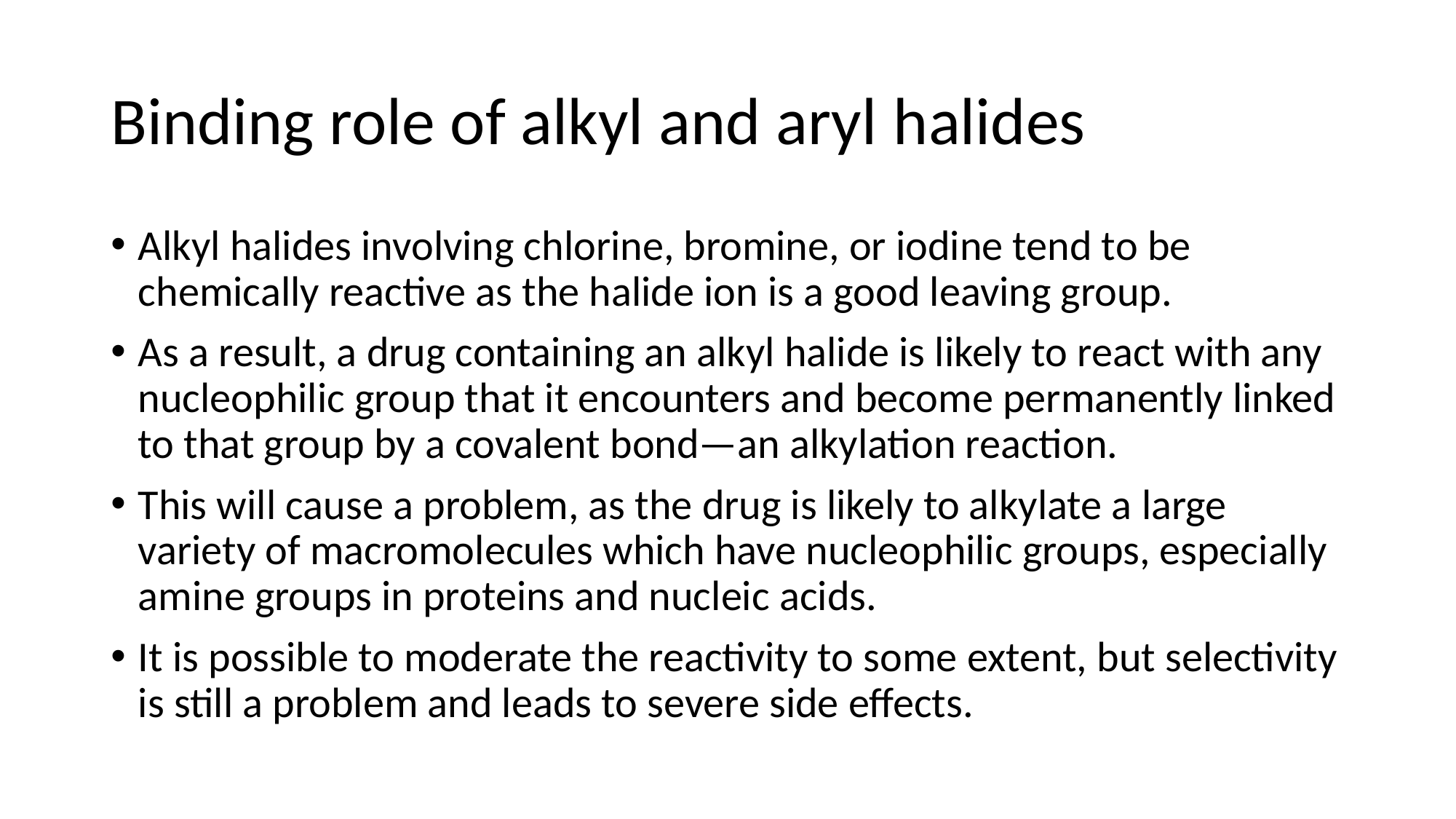

# Binding role of alkyl and aryl halides
Alkyl halides involving chlorine, bromine, or iodine tend to be chemically reactive as the halide ion is a good leaving group.
As a result, a drug containing an alkyl halide is likely to react with any nucleophilic group that it encounters and become permanently linked to that group by a covalent bond—an alkylation reaction.
This will cause a problem, as the drug is likely to alkylate a large variety of macromolecules which have nucleophilic groups, especially amine groups in proteins and nucleic acids.
It is possible to moderate the reactivity to some extent, but selectivity is still a problem and leads to severe side effects.